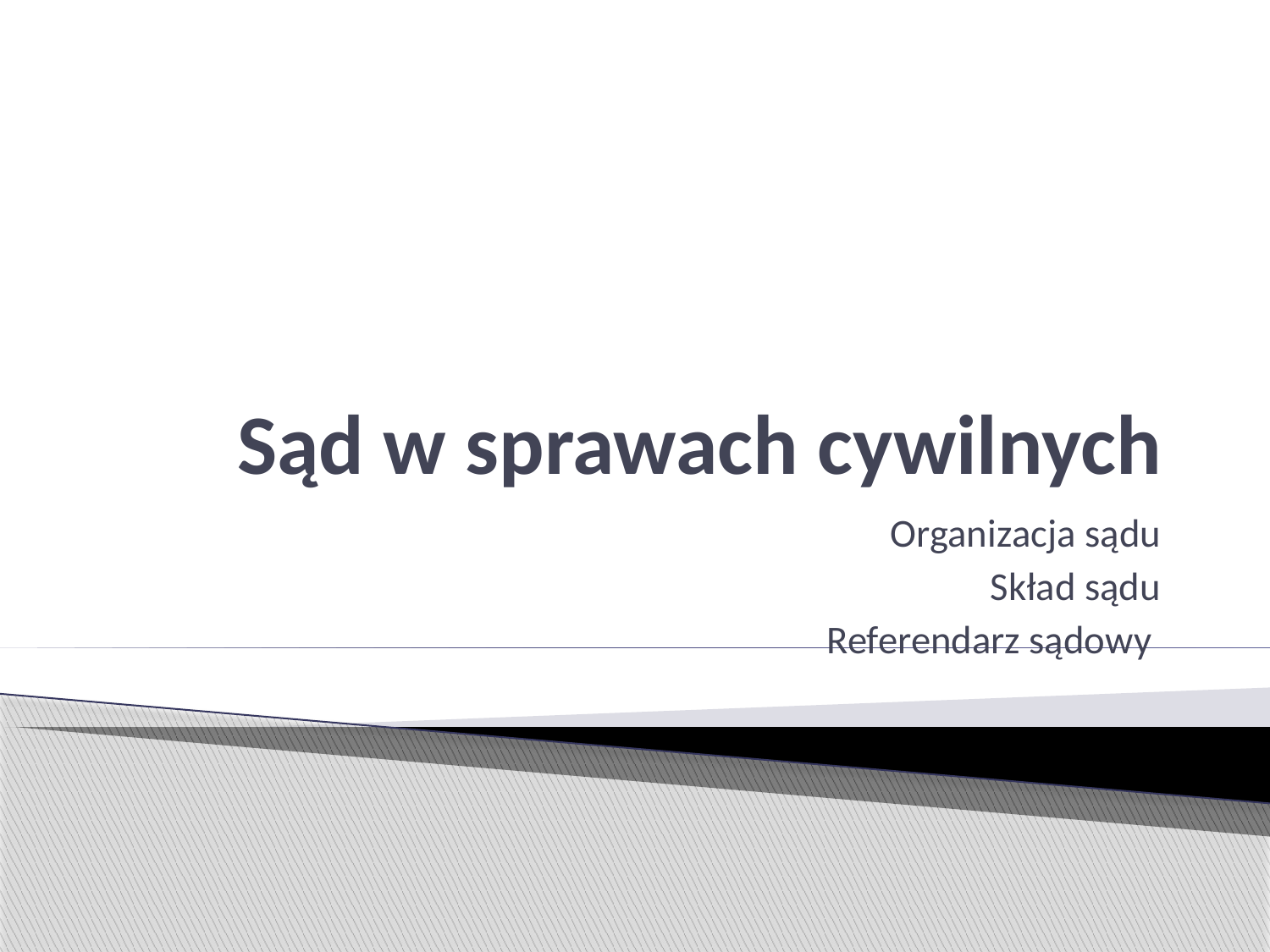

# Sąd w sprawach cywilnych
Organizacja sądu
Skład sądu
Referendarz sądowy